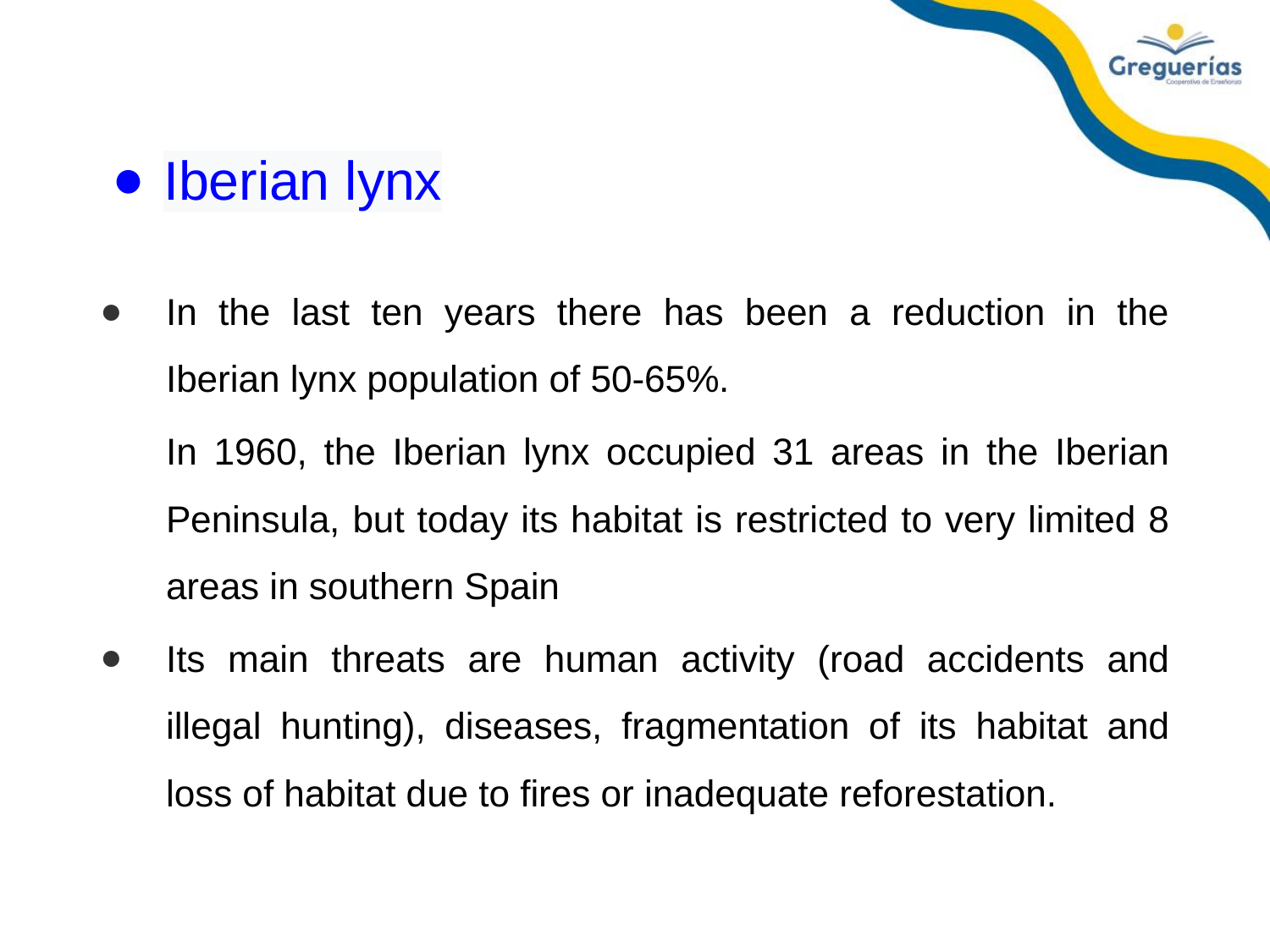

# Iberian lynx

In the last ten years there has been a reduction in the Iberian lynx population of 50-65%.
In 1960, the Iberian lynx occupied 31 areas in the Iberian Peninsula, but today its habitat is restricted to very limited 8 areas in southern Spain
Its main threats are human activity (road accidents and illegal hunting), diseases, fragmentation of its habitat and loss of habitat due to fires or inadequate reforestation.